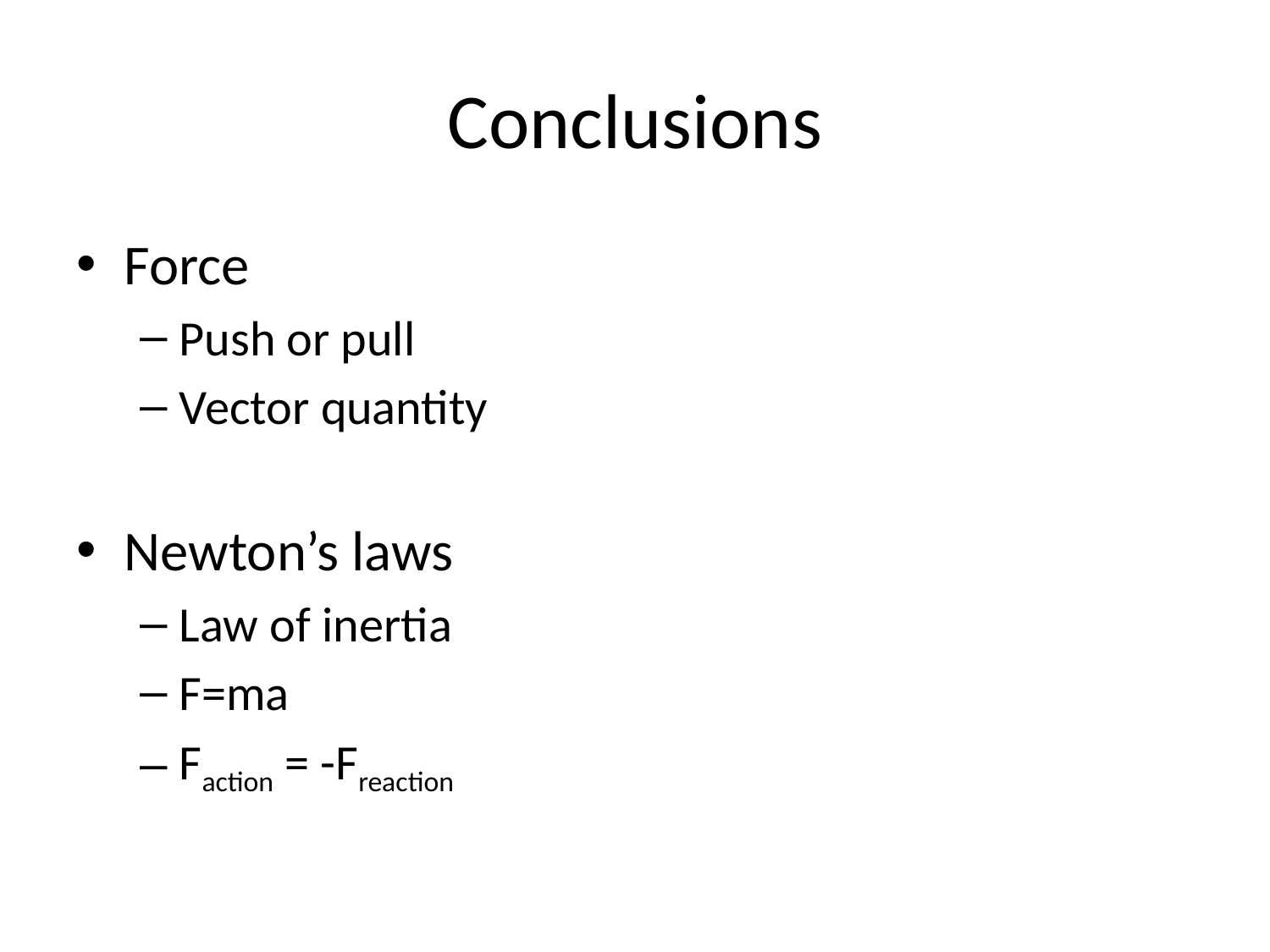

# Conclusions
Force
Push or pull
Vector quantity

Newton’s laws
Law of inertia
F=ma
Faction = -Freaction